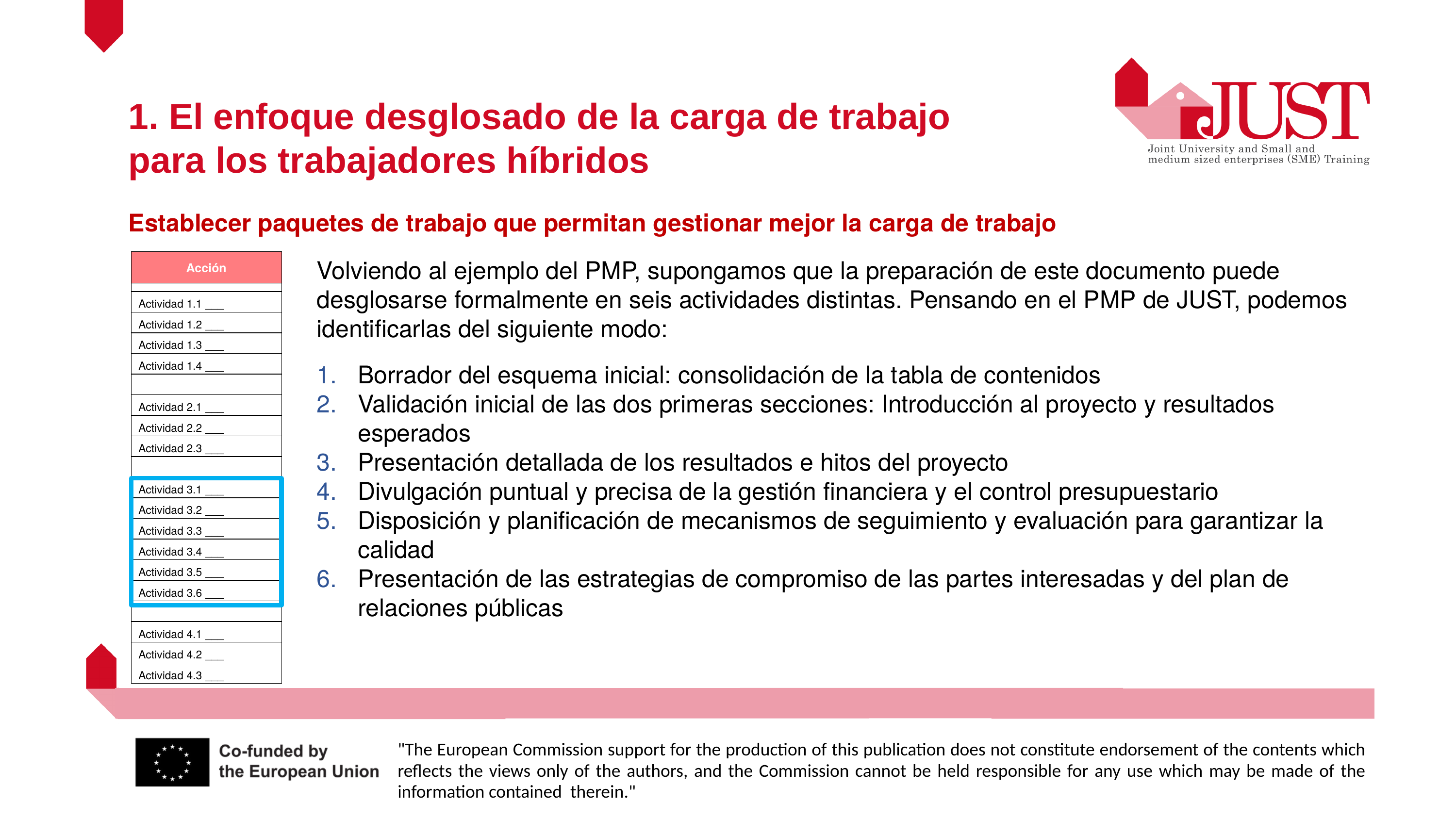

1. El enfoque desglosado de la carga de trabajo para los trabajadores híbridos
Establecer paquetes de trabajo que permitan gestionar mejor la carga de trabajo
| Acción |
| --- |
|  |
| Actividad 1.1 \_\_\_ |
| Actividad 1.2 \_\_\_ |
| Actividad 1.3 \_\_\_ |
| Actividad 1.4 \_\_\_ |
|  |
| Actividad 2.1 \_\_\_ |
| Actividad 2.2 \_\_\_ |
| Actividad 2.3 \_\_\_ |
|  |
| Actividad 3.1 \_\_\_ |
| Actividad 3.2 \_\_\_ |
| Actividad 3.3 \_\_\_ |
| Actividad 3.4 \_\_\_ |
| Actividad 3.5 \_\_\_ |
| Actividad 3.6 \_\_\_ |
|  |
| Actividad 4.1 \_\_\_ |
| Actividad 4.2 \_\_\_ |
| Actividad 4.3 \_\_\_ |
Volviendo al ejemplo del PMP, supongamos que la preparación de este documento puede desglosarse formalmente en seis actividades distintas. Pensando en el PMP de JUST, podemos identificarlas del siguiente modo:

Borrador del esquema inicial: consolidación de la tabla de contenidos
Validación inicial de las dos primeras secciones: Introducción al proyecto y resultados esperados
Presentación detallada de los resultados e hitos del proyecto
Divulgación puntual y precisa de la gestión financiera y el control presupuestario
Disposición y planificación de mecanismos de seguimiento y evaluación para garantizar la calidad
Presentación de las estrategias de compromiso de las partes interesadas y del plan de relaciones públicas